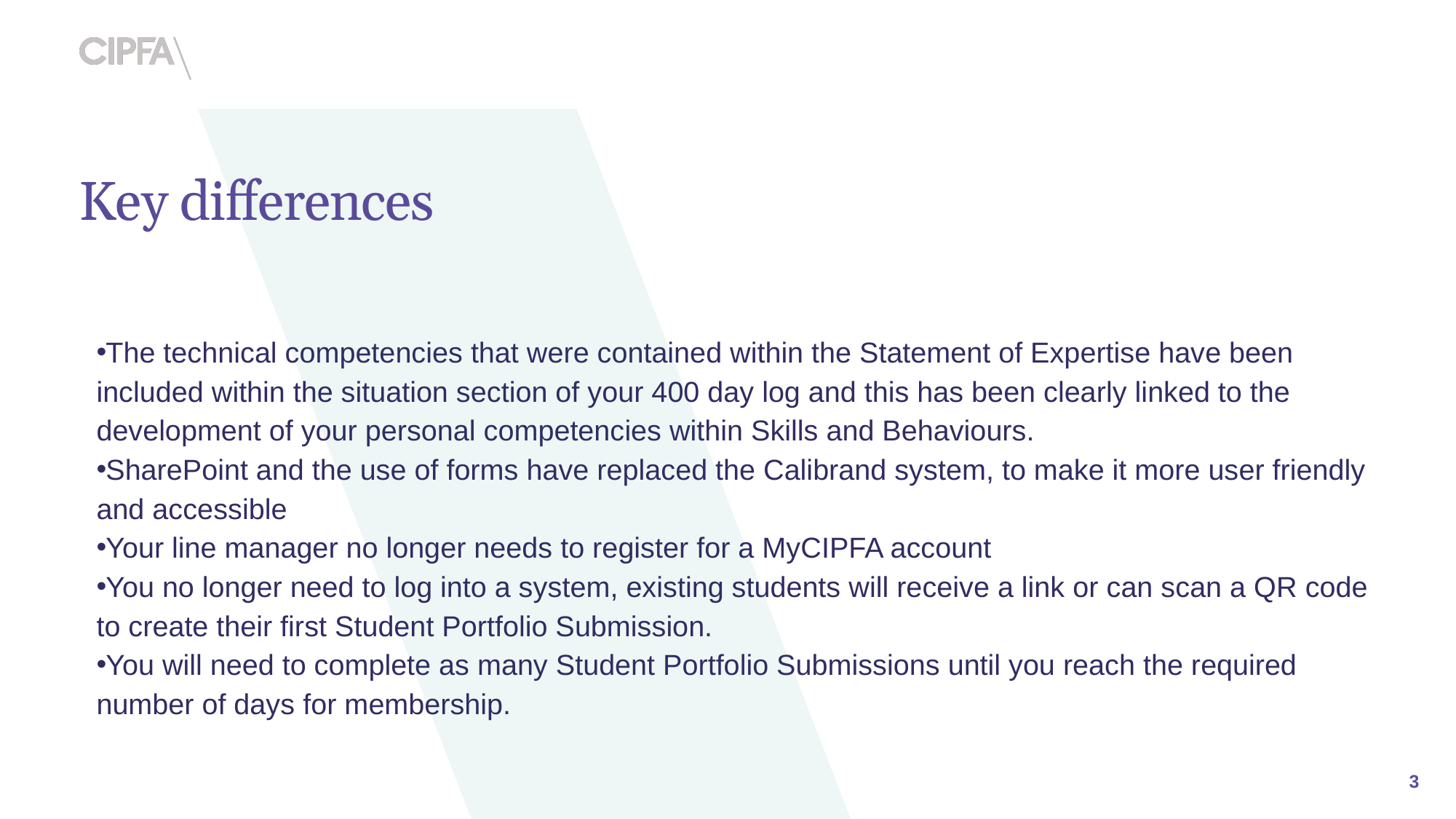

# Key differences

The technical competencies that were contained within the Statement of Expertise have been included within the situation section of your 400 day log and this has been clearly linked to the development of your personal competencies within Skills and Behaviours.
SharePoint and the use of forms have replaced the Calibrand system, to make it more user friendly and accessible
Your line manager no longer needs to register for a MyCIPFA account
You no longer need to log into a system, existing students will receive a link or can scan a QR code to create their first Student Portfolio Submission.
You will need to complete as many Student Portfolio Submissions until you reach the required number of days for membership.

3